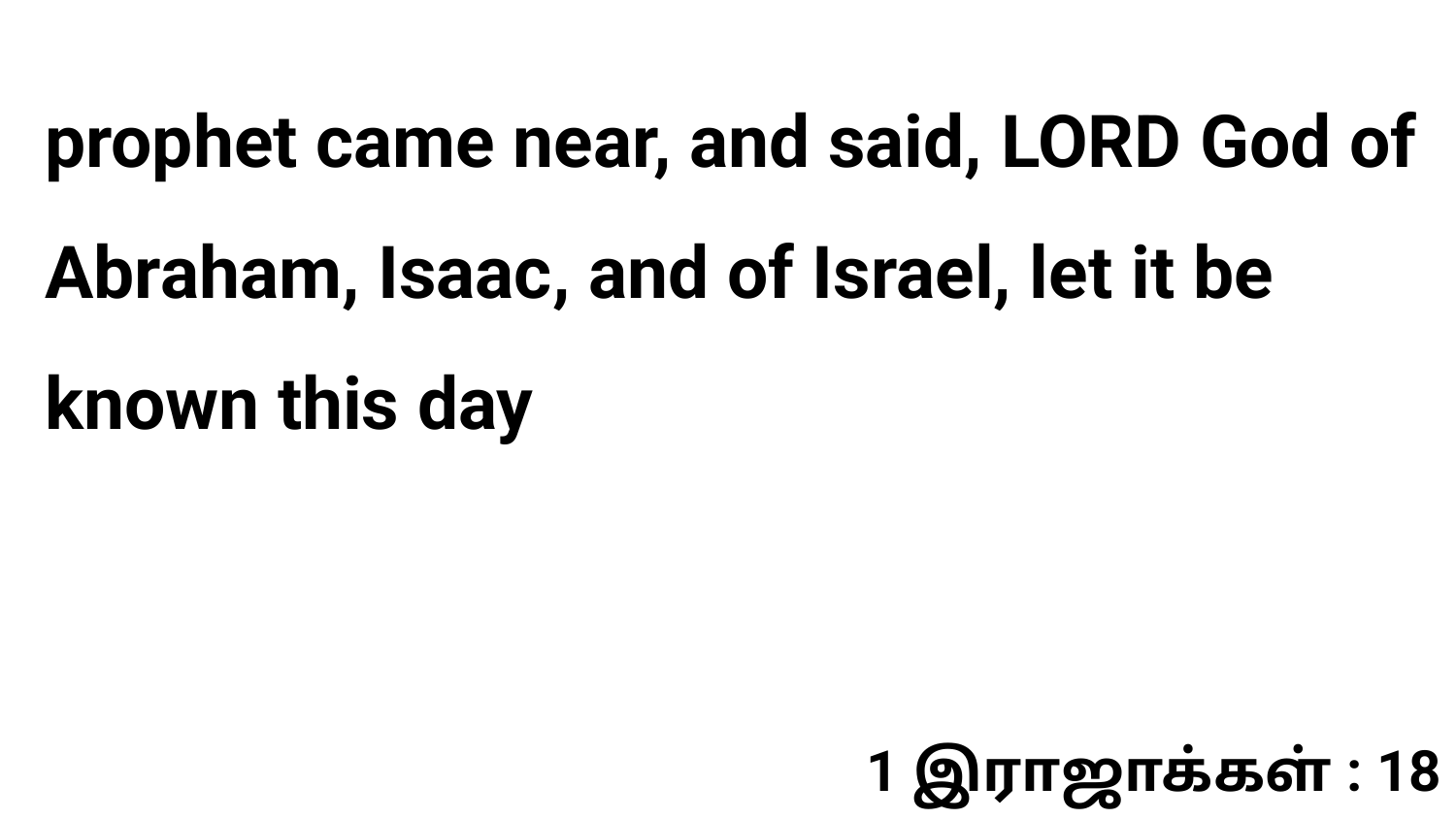

prophet came near, and said, LORD God of Abraham, Isaac, and of Israel, let it be known this day
1 இராஜாக்கள் : 18